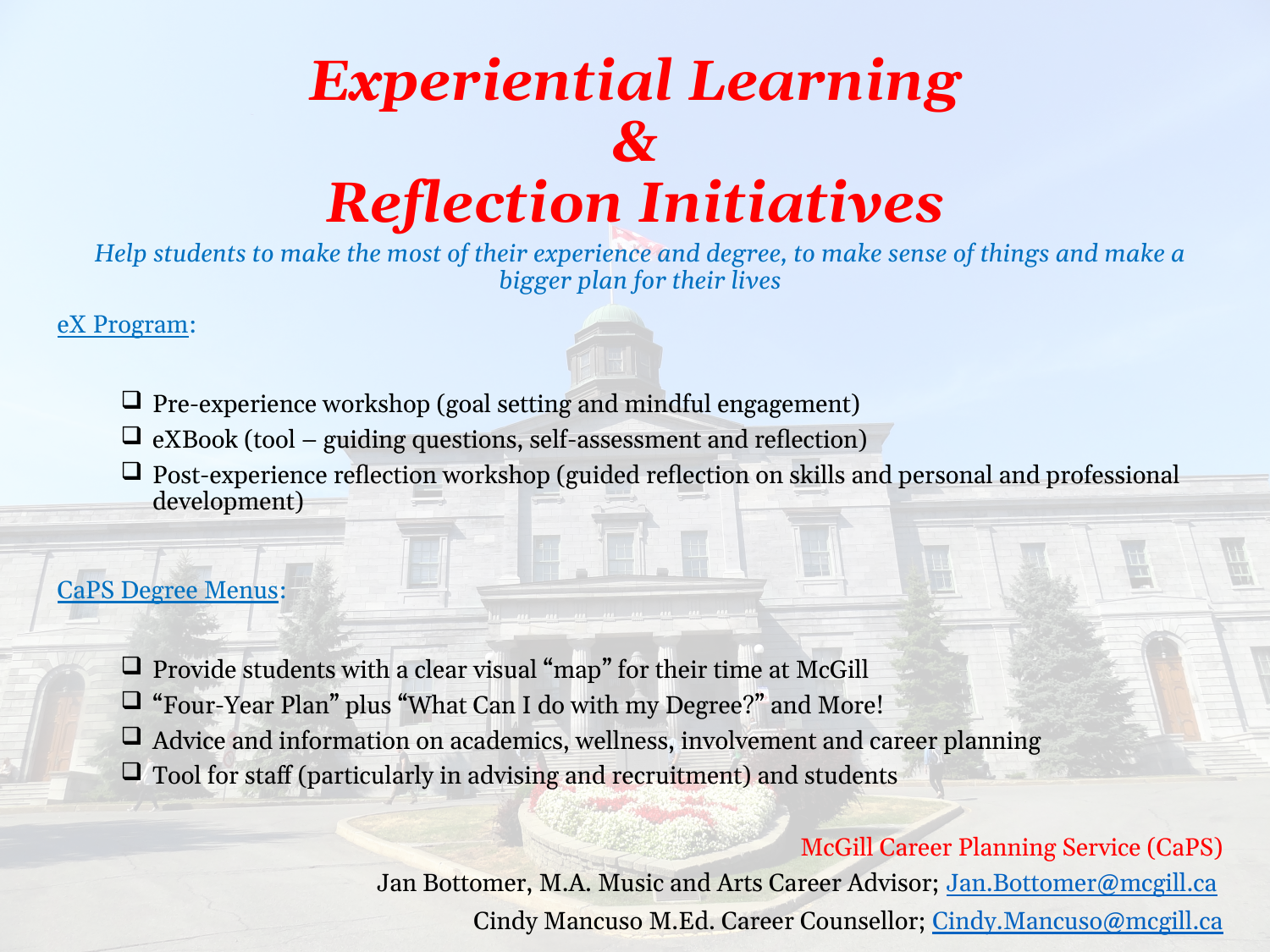

# Experiential Learning & Reflection Initiatives
Help students to make the most of their experience and degree, to make sense of things and make a bigger plan for their lives
eX Program:

Pre-experience workshop (goal setting and mindful engagement)
eXBook (tool – guiding questions, self-assessment and reflection)
Post-experience reflection workshop (guided reflection on skills and personal and professional development)

CaPS Degree Menus:

Provide students with a clear visual “map” for their time at McGill
“Four-Year Plan” plus “What Can I do with my Degree?” and More!
Advice and information on academics, wellness, involvement and career planning
Tool for staff (particularly in advising and recruitment) and students

McGill Career Planning Service (CaPS)
Jan Bottomer, M.A. Music and Arts Career Advisor; Jan.Bottomer@mcgill.ca
Cindy Mancuso M.Ed. Career Counsellor; Cindy.Mancuso@mcgill.ca